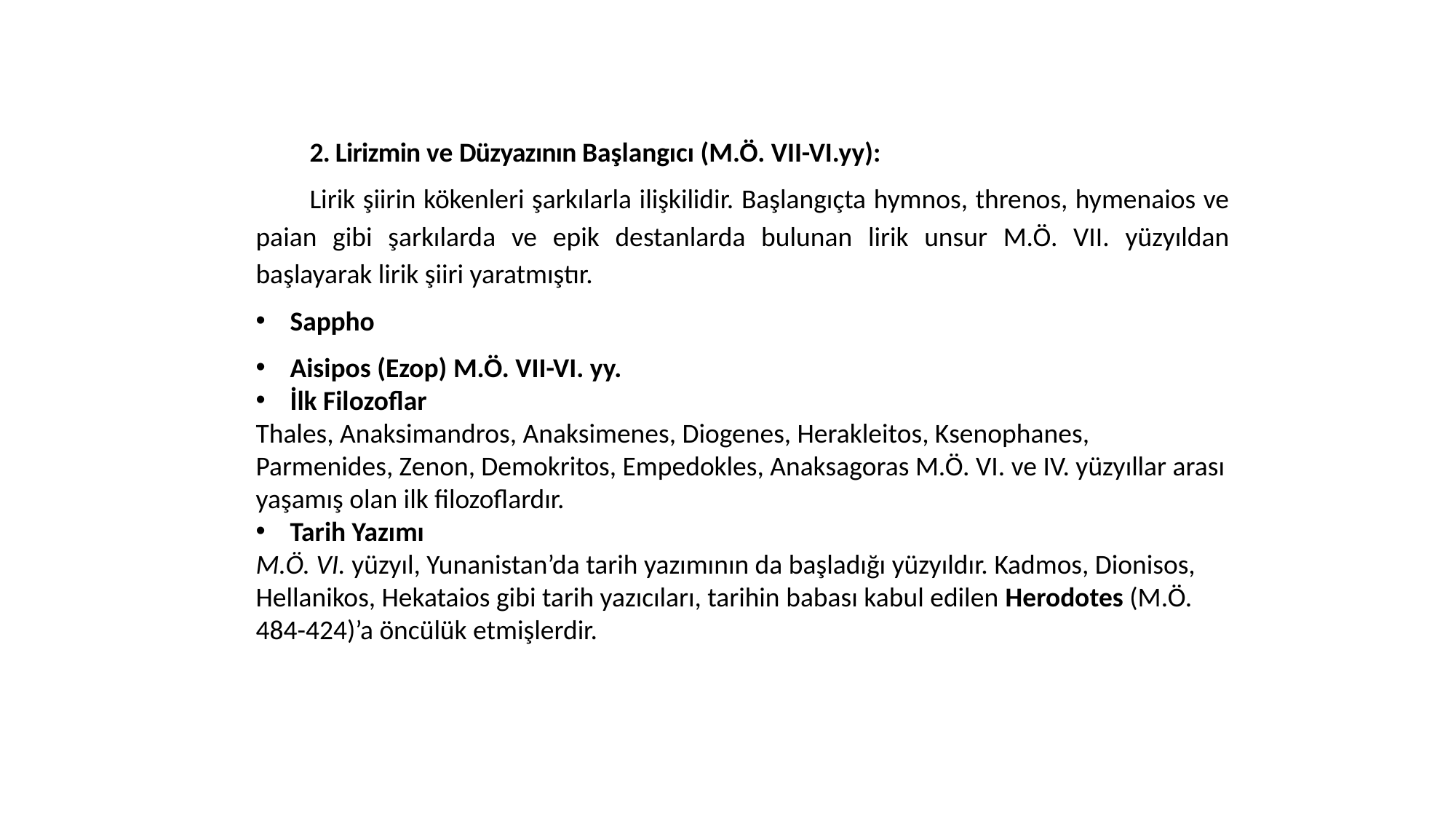

2. Lirizmin ve Düzyazının Başlangıcı (M.Ö. VII-VI.yy):
Lirik şiirin kökenleri şarkılarla ilişkilidir. Başlangıçta hymnos, threnos, hymenaios ve paian gibi şarkılarda ve epik destanlarda bulunan lirik unsur M.Ö. VII. yüzyıldan başlayarak lirik şiiri yaratmıştır.
Sappho
Aisipos (Ezop) M.Ö. VII-VI. yy.
İlk Filozoflar
Thales, Anaksimandros, Anaksimenes, Diogenes, Herakleitos, Ksenophanes, Parmenides, Zenon, Demokritos, Empedokles, Anaksagoras M.Ö. VI. ve IV. yüzyıllar arası yaşamış olan ilk filozoflardır.
Tarih Yazımı
M.Ö. VI. yüzyıl, Yunanistan’da tarih yazımının da başladığı yüzyıldır. Kadmos, Dionisos, Hellanikos, Hekataios gibi tarih yazıcıları, tarihin babası kabul edilen Herodotes (M.Ö. 484-424)’a öncülük etmişlerdir.